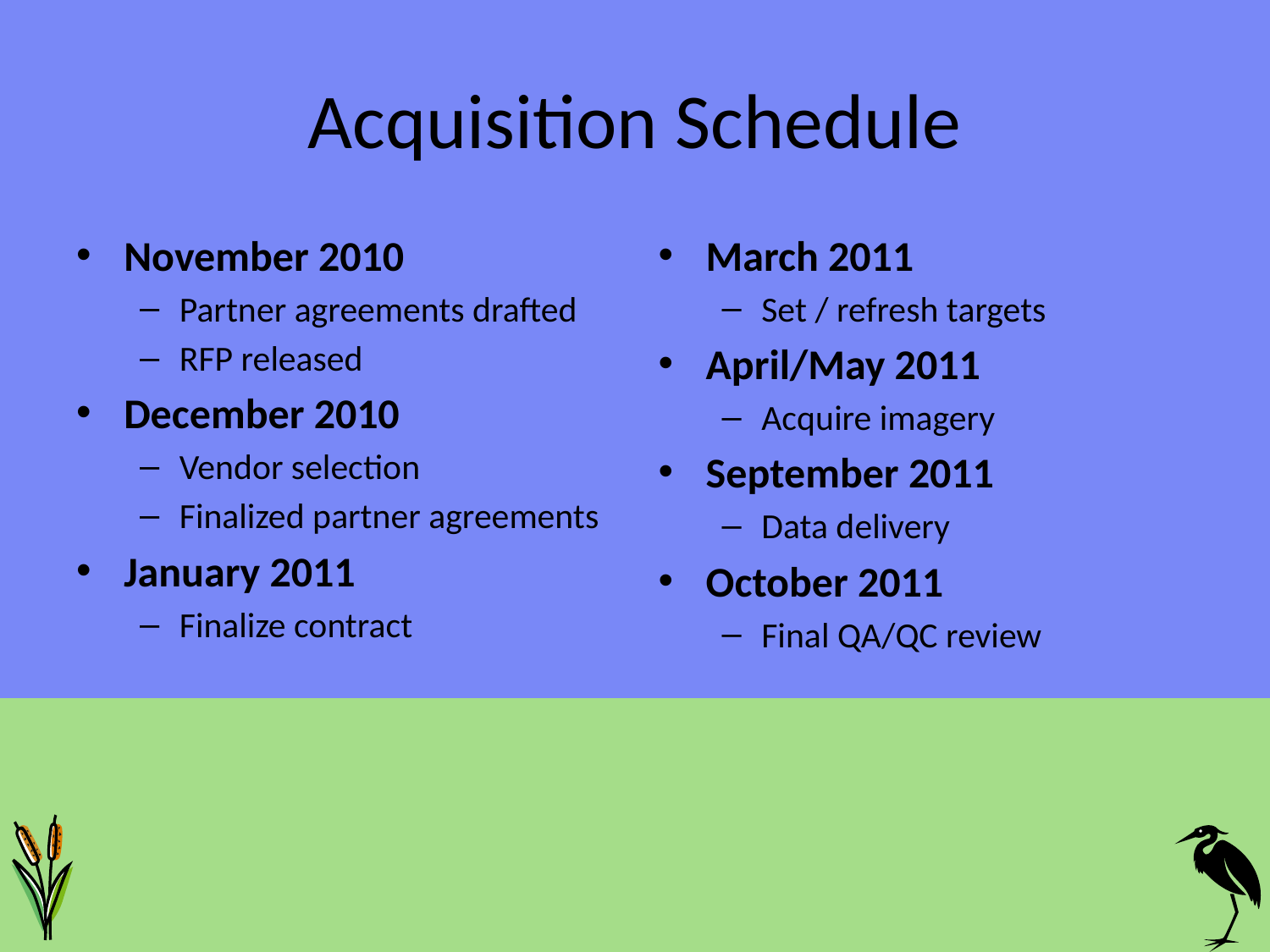

# Acquisition Schedule
November 2010
Partner agreements drafted
RFP released
December 2010
Vendor selection
Finalized partner agreements
January 2011
Finalize contract

March 2011
Set / refresh targets
April/May 2011
Acquire imagery
September 2011
Data delivery
October 2011
Final QA/QC review